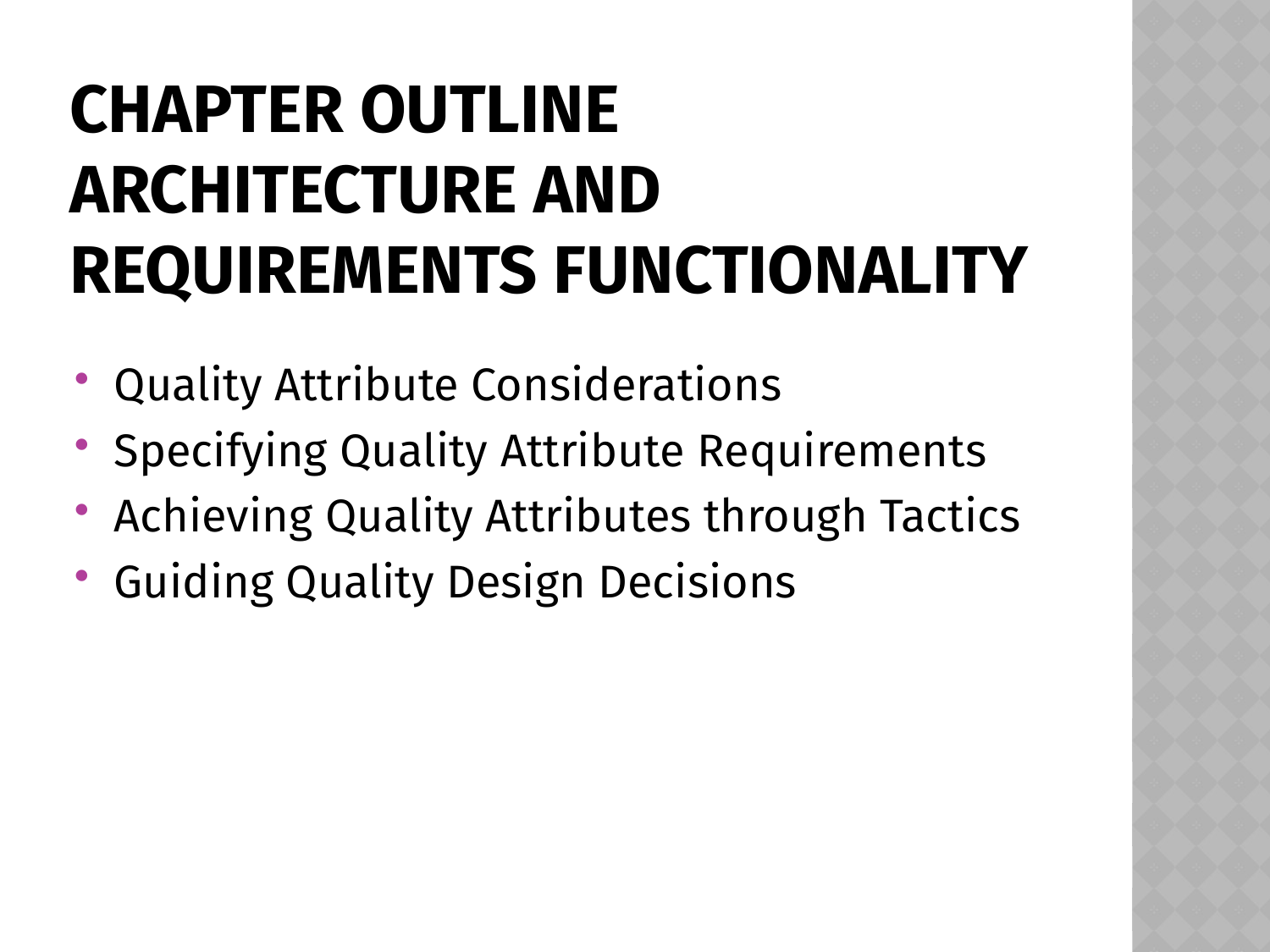

# Chapter Outline Architecture and Requirements Functionality
Quality Attribute Considerations
Specifying Quality Attribute Requirements
Achieving Quality Attributes through Tactics
Guiding Quality Design Decisions